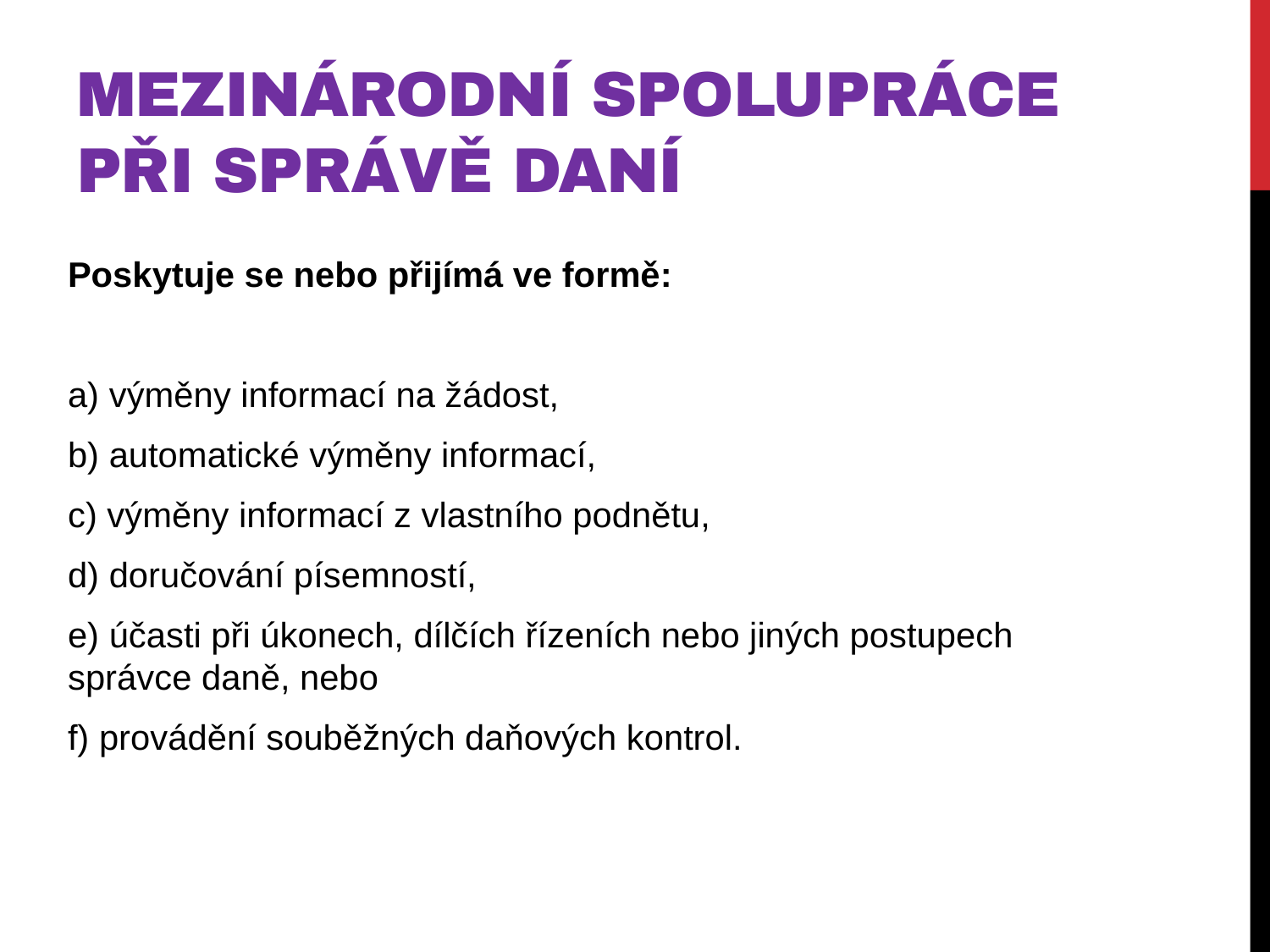

# MEZINÁRODNÍ SPOLUPRÁCE PŘI SPRÁVĚ DANÍ
Poskytuje se nebo přijímá ve formě:

a) výměny informací na žádost,
b) automatické výměny informací,
c) výměny informací z vlastního podnětu,
d) doručování písemností,
e) účasti při úkonech, dílčích řízeních nebo jiných postupech správce daně, nebo
f) provádění souběžných daňových kontrol.